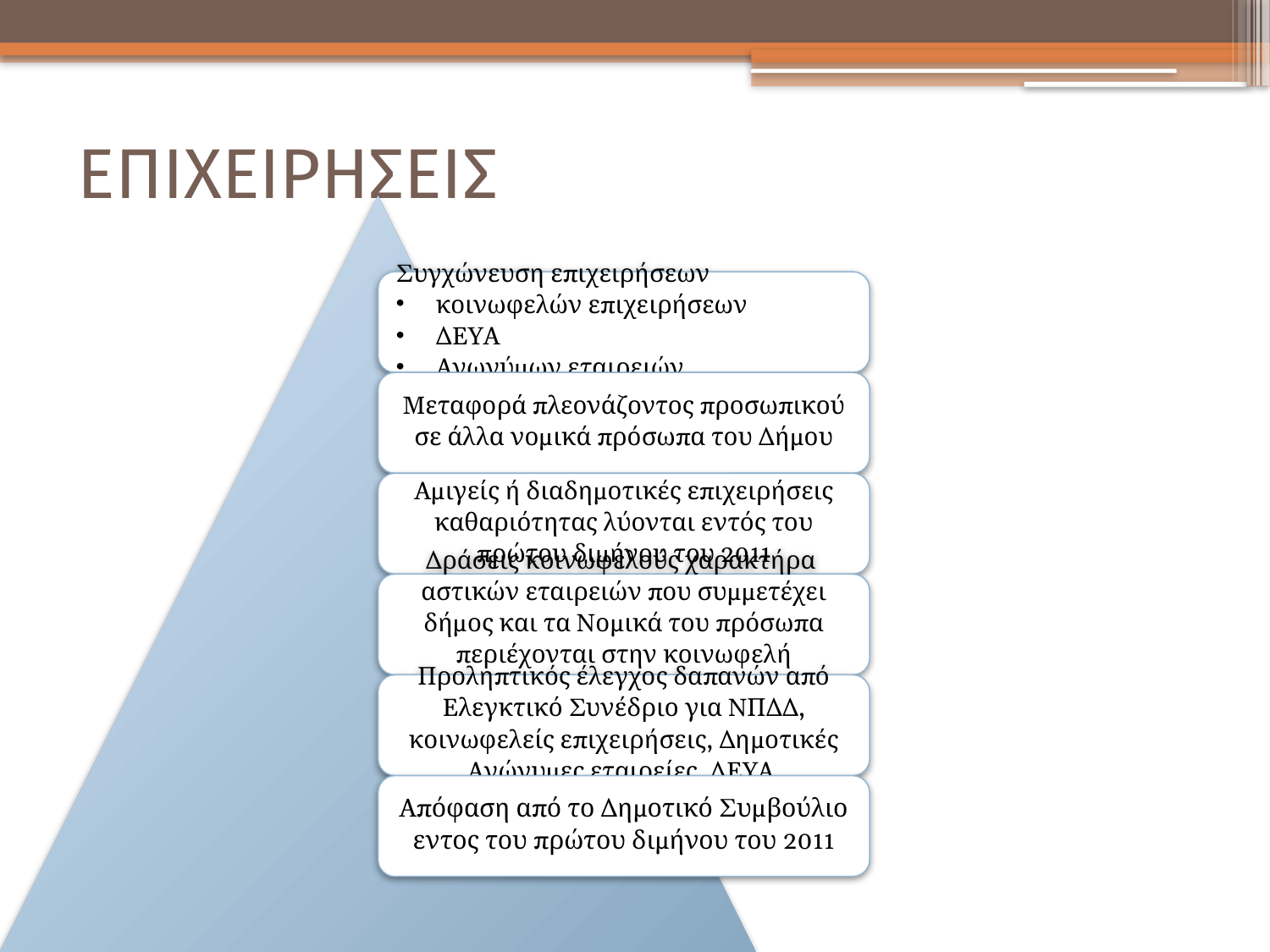

ΕΠΙΧΕΙΡΗΣΕΙΣ
Συγχώνευση επιχειρήσεων
κοινωφελών επιχειρήσεων
ΔΕΥΑ
Ανωνύμων εταιρειών
Μεταφορά πλεονάζοντος προσωπικού σε άλλα νομικά πρόσωπα του Δήμου
Αμιγείς ή διαδημοτικές επιχειρήσεις καθαριότητας λύονται εντός του πρώτου διμήνου του 2011
Απόφαση από το Δημοτικό Συμβούλιο εντος του πρώτου διμήνου του 2011